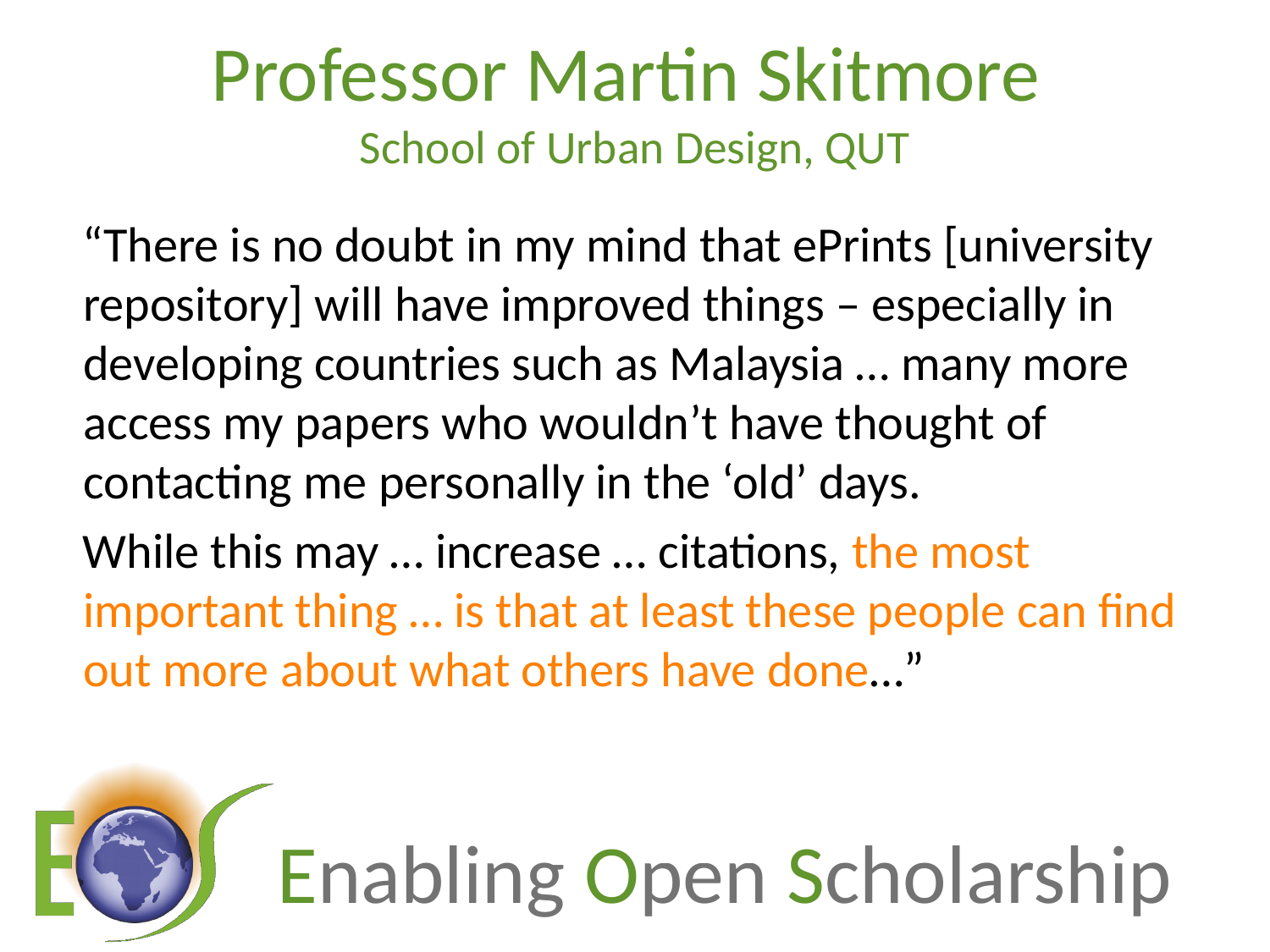

# Professor Martin Skitmore School of Urban Design, QUT
“There is no doubt in my mind that ePrints [university repository] will have improved things – especially in developing countries such as Malaysia … many more access my papers who wouldn’t have thought of contacting me personally in the ‘old’ days.
While this may … increase … citations, the most important thing … is that at least these people can find out more about what others have done…”